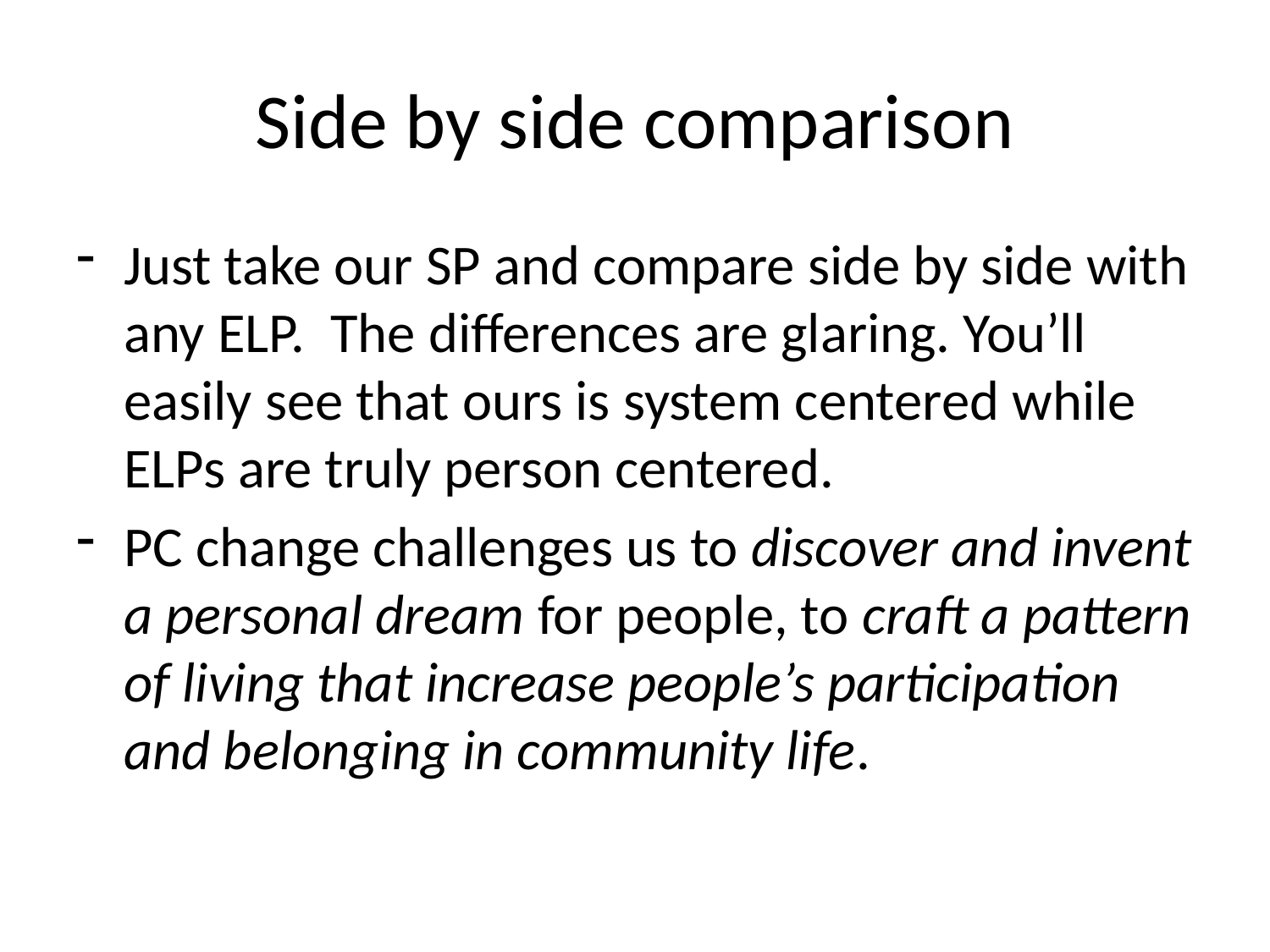

# Side by side comparison
Just take our SP and compare side by side with any ELP.  The differences are glaring. You’ll easily see that ours is system centered while ELPs are truly person centered.
PC change challenges us to discover and invent a personal dream for people, to craft a pattern of living that increase people’s participation and belonging in community life.